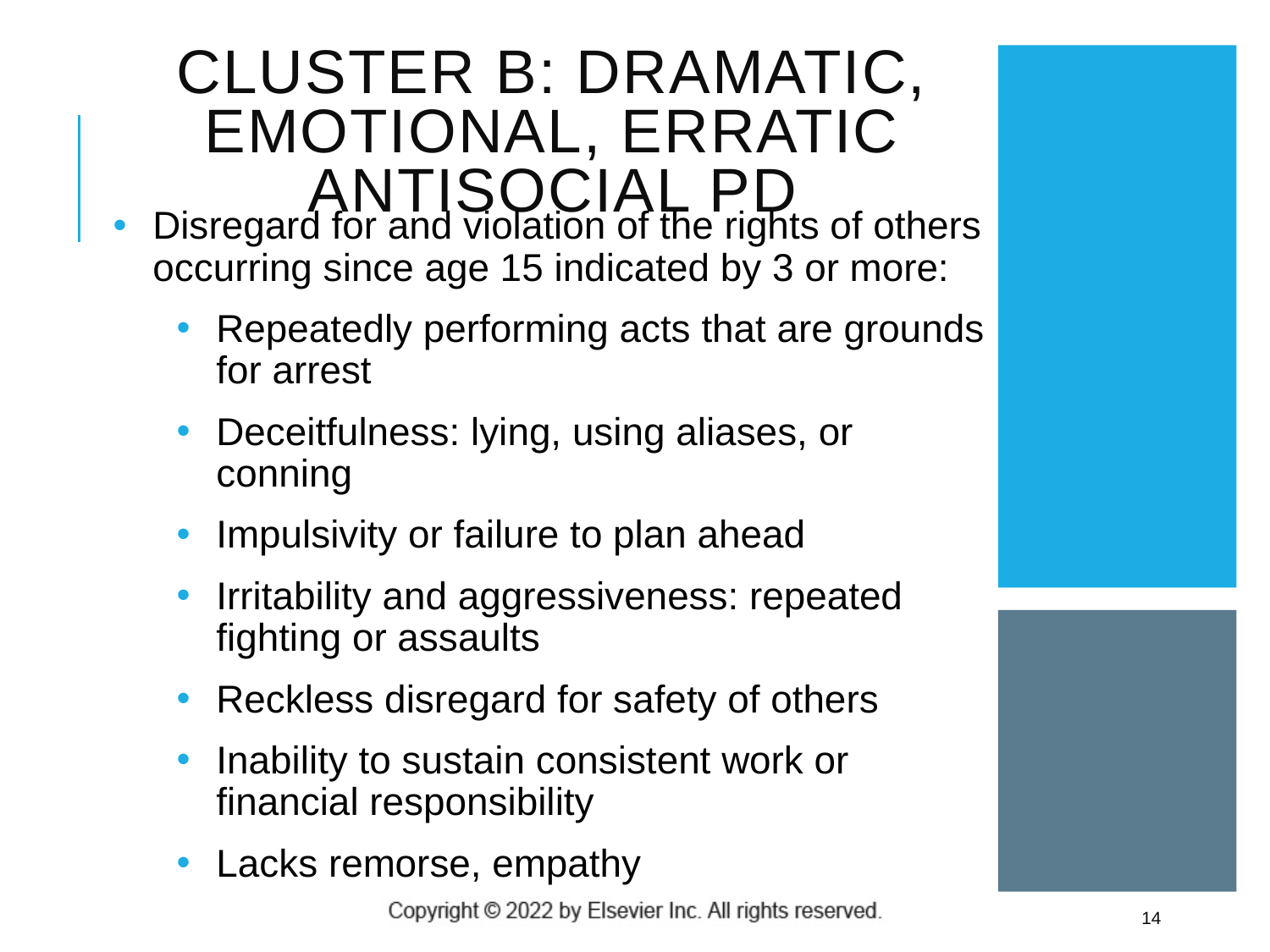

# Cluster B: Dramatic, Emotional, Erratic Antisocial PD

Disregard for and violation of the rights of others occurring since age 15 indicated by 3 or more:
Repeatedly performing acts that are grounds for arrest
Deceitfulness: lying, using aliases, or conning
Impulsivity or failure to plan ahead
Irritability and aggressiveness: repeated fighting or assaults
Reckless disregard for safety of others
Inability to sustain consistent work or financial responsibility
Lacks remorse, empathy

14